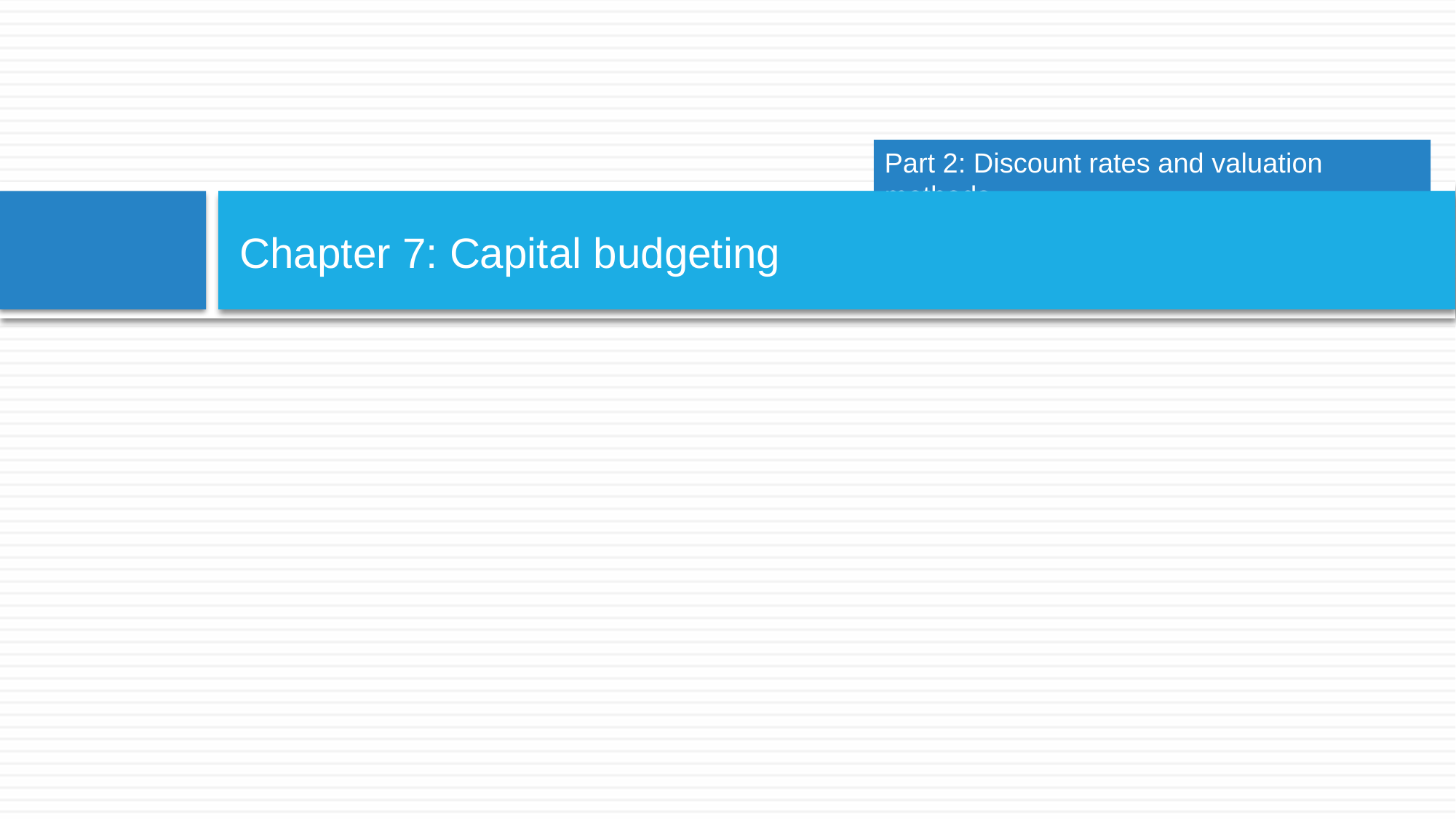

Part 2: Discount rates and valuation methods

# Chapter 7: Capital budgeting